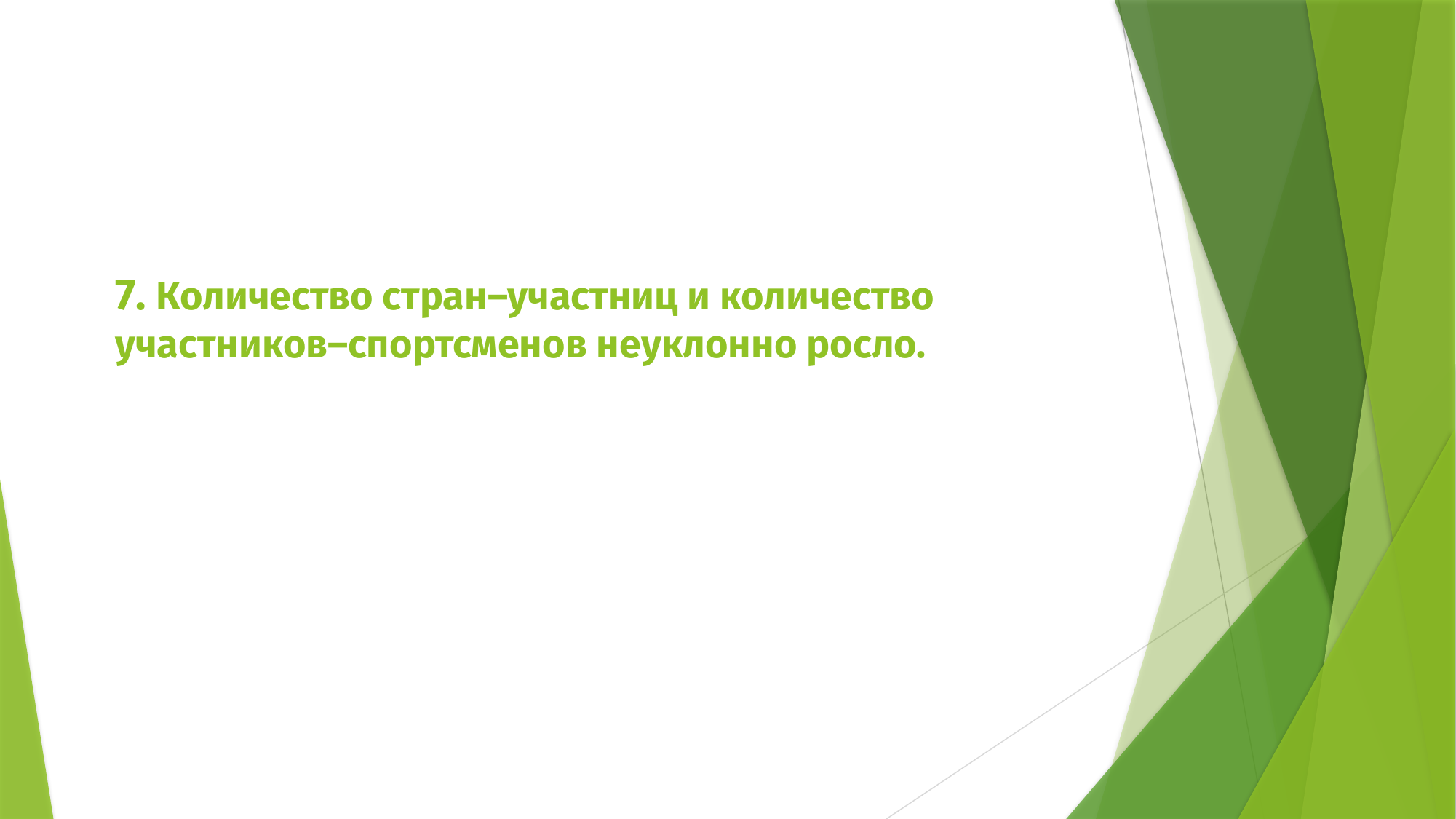

# 7. Количество стран–участниц и количество участников–спортсменов неуклонно росло.